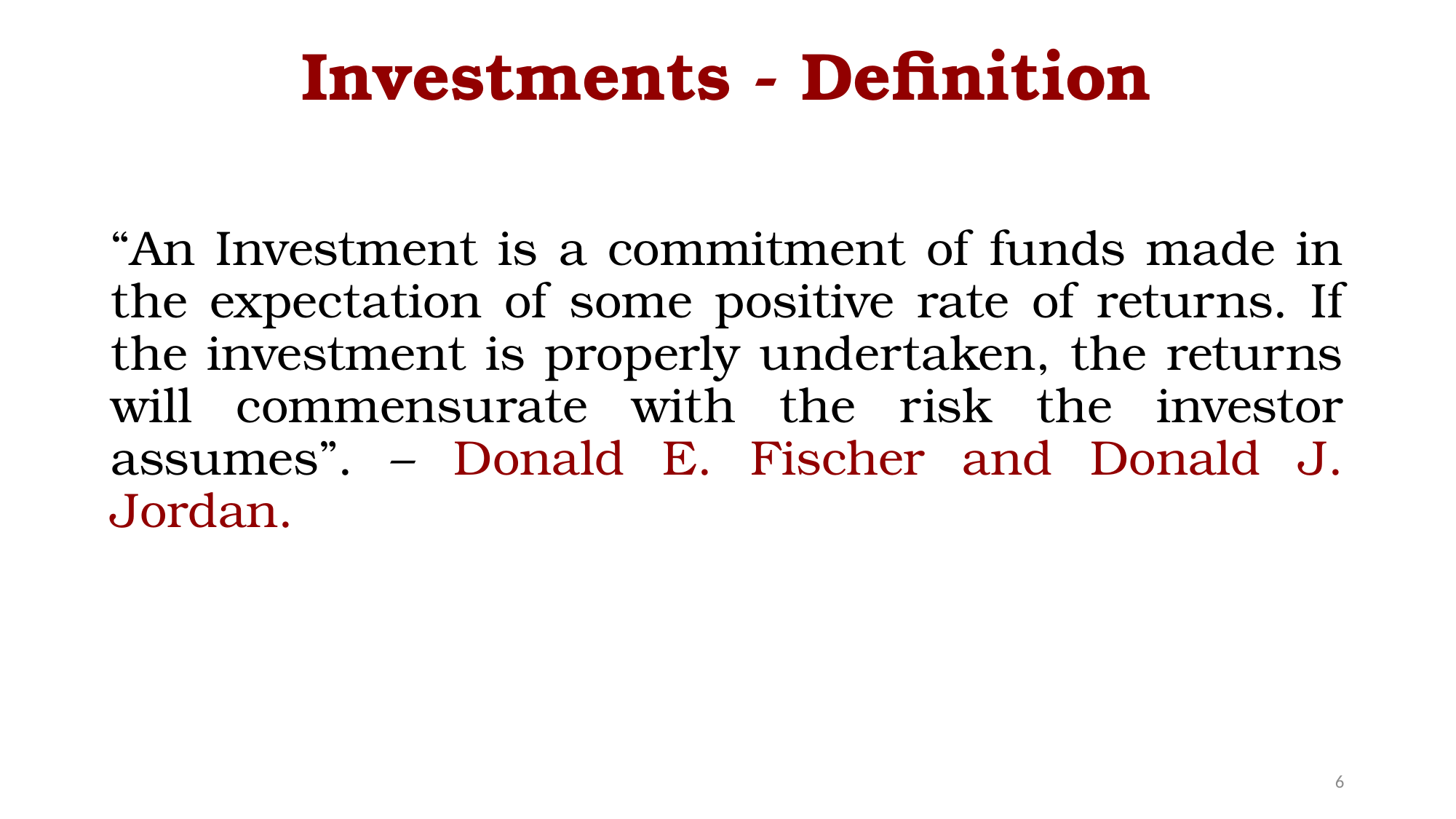

# Investments - Definition
“An Investment is a commitment of funds made in the expectation of some positive rate of returns. If the investment is properly undertaken, the returns will commensurate with the risk the investor assumes”. – Donald E. Fischer and Donald J. Jordan.
6